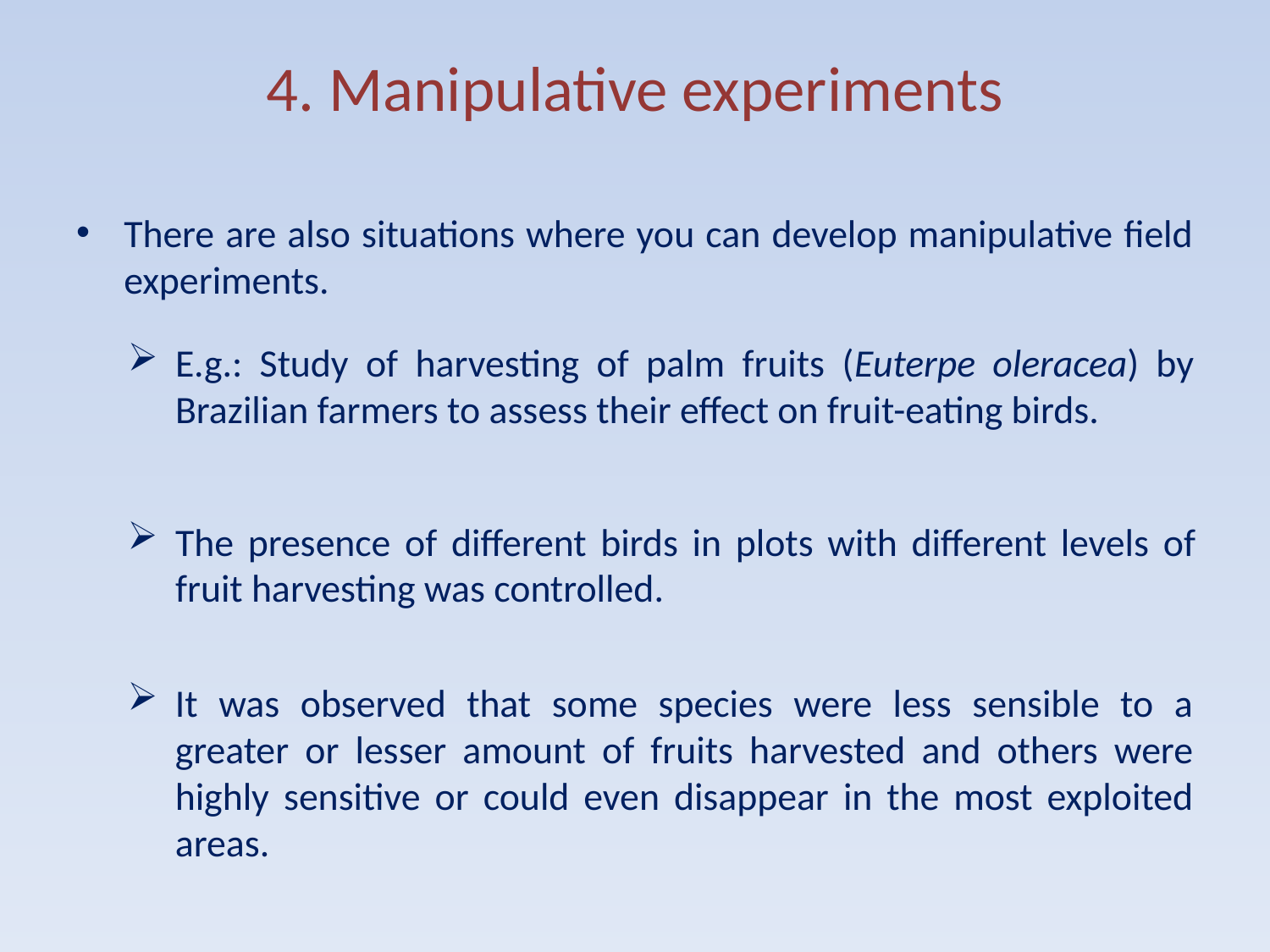

# 4. Manipulative experiments
There are also situations where you can develop manipulative field experiments.
E.g.: Study of harvesting of palm fruits (Euterpe oleracea) by Brazilian farmers to assess their effect on fruit-eating birds.
The presence of different birds in plots with different levels of fruit harvesting was controlled.
It was observed that some species were less sensible to a greater or lesser amount of fruits harvested and others were highly sensitive or could even disappear in the most exploited areas.